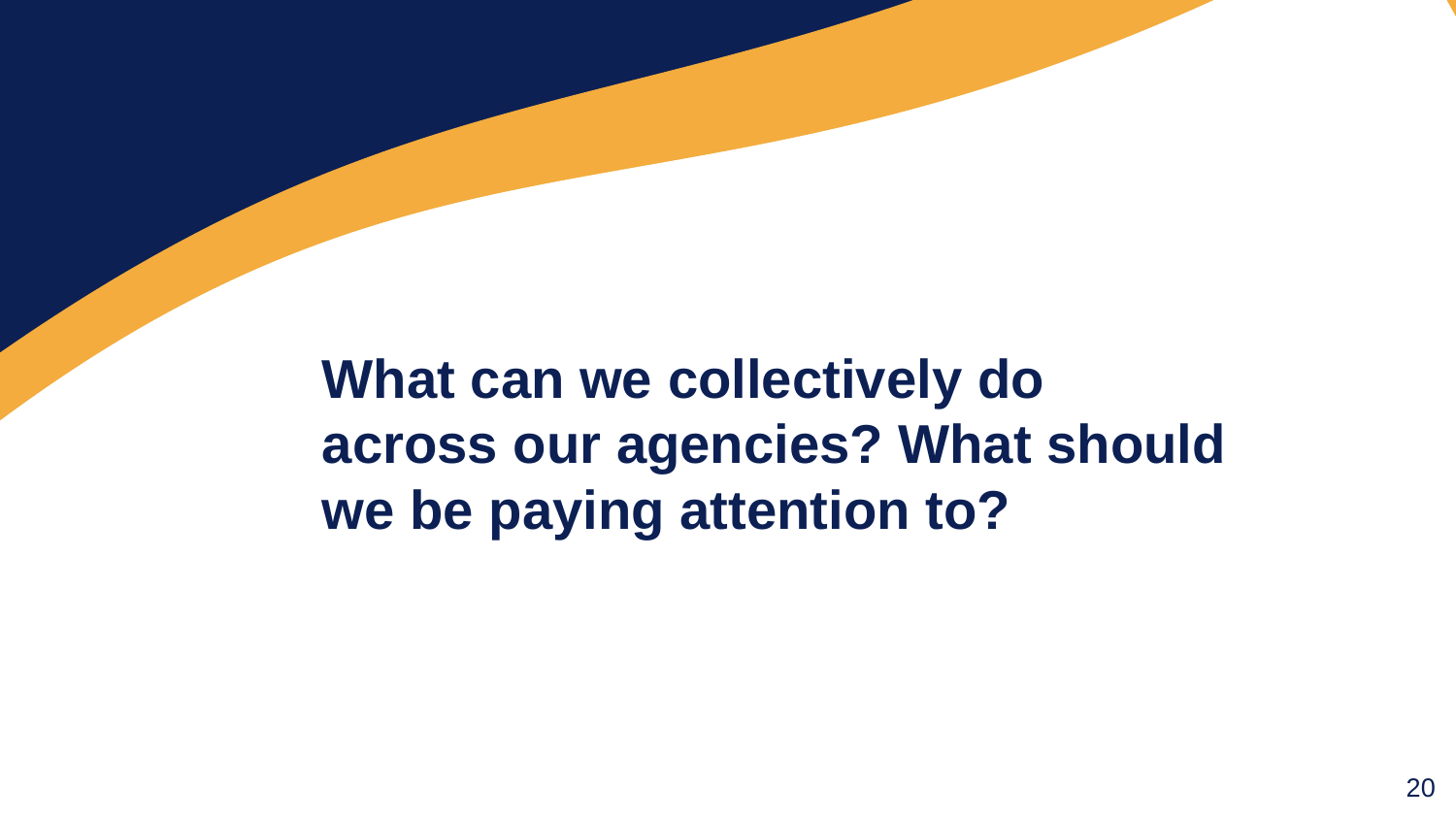

What can we collectively do across our agencies? What should we be paying attention to?
20